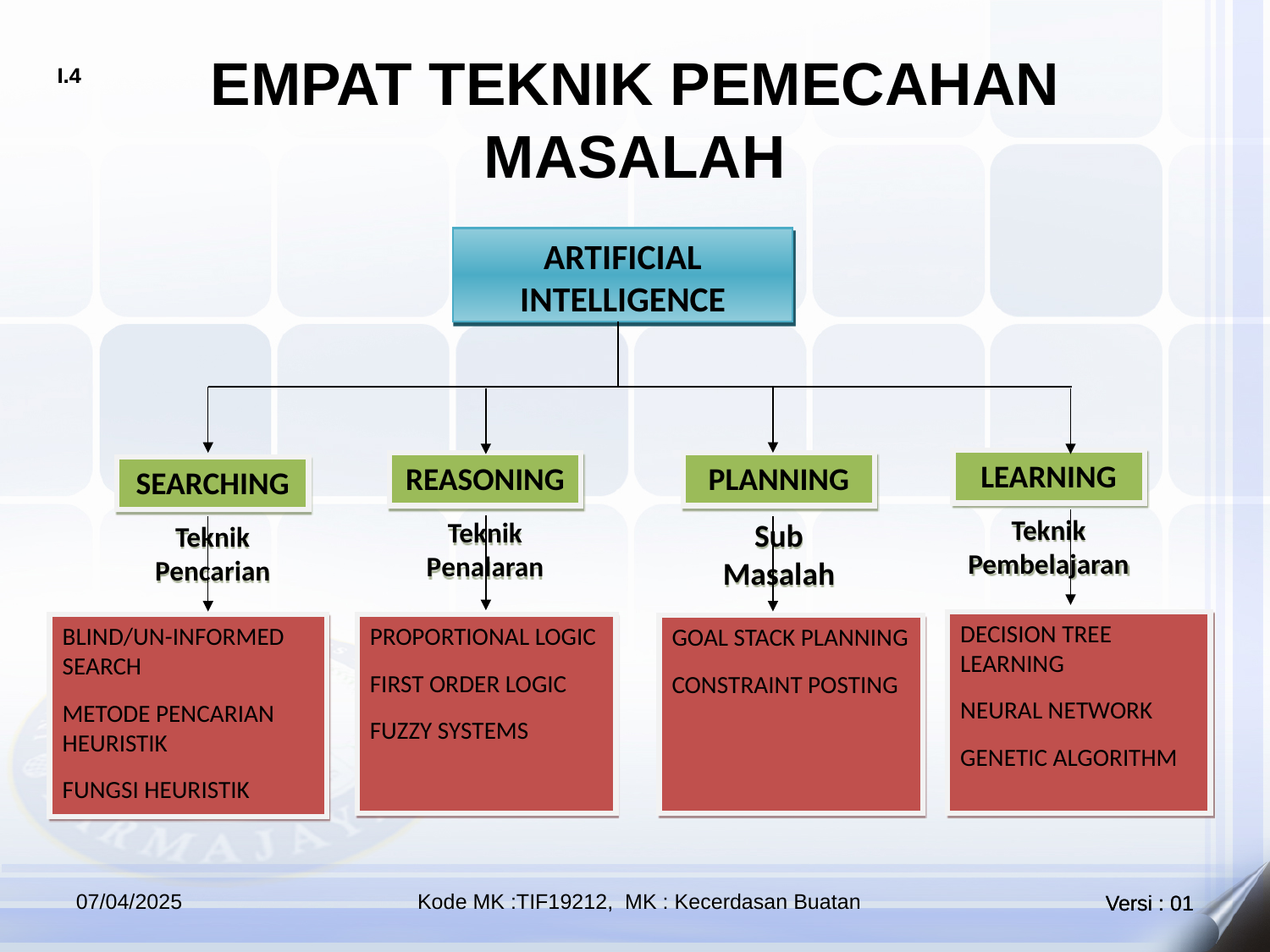

# EMPAT TEKNIK PEMECAHAN MASALAH
ARTIFICIAL INTELLIGENCE
LEARNING
Teknik Pembelajaran
REASONING
Teknik Penalaran
PLANNING
Sub Masalah
SEARCHING
Teknik Pencarian
DECISION TREE LEARNING
NEURAL NETWORK
GENETIC ALGORITHM
BLIND/UN-INFORMED SEARCH
METODE PENCARIAN HEURISTIK
FUNGSI HEURISTIK
PROPORTIONAL LOGIC
FIRST ORDER LOGIC
FUZZY SYSTEMS
GOAL STACK PLANNING
CONSTRAINT POSTING
07/04/2025
Kode MK :TIF19212,  MK : Kecerdasan Buatan